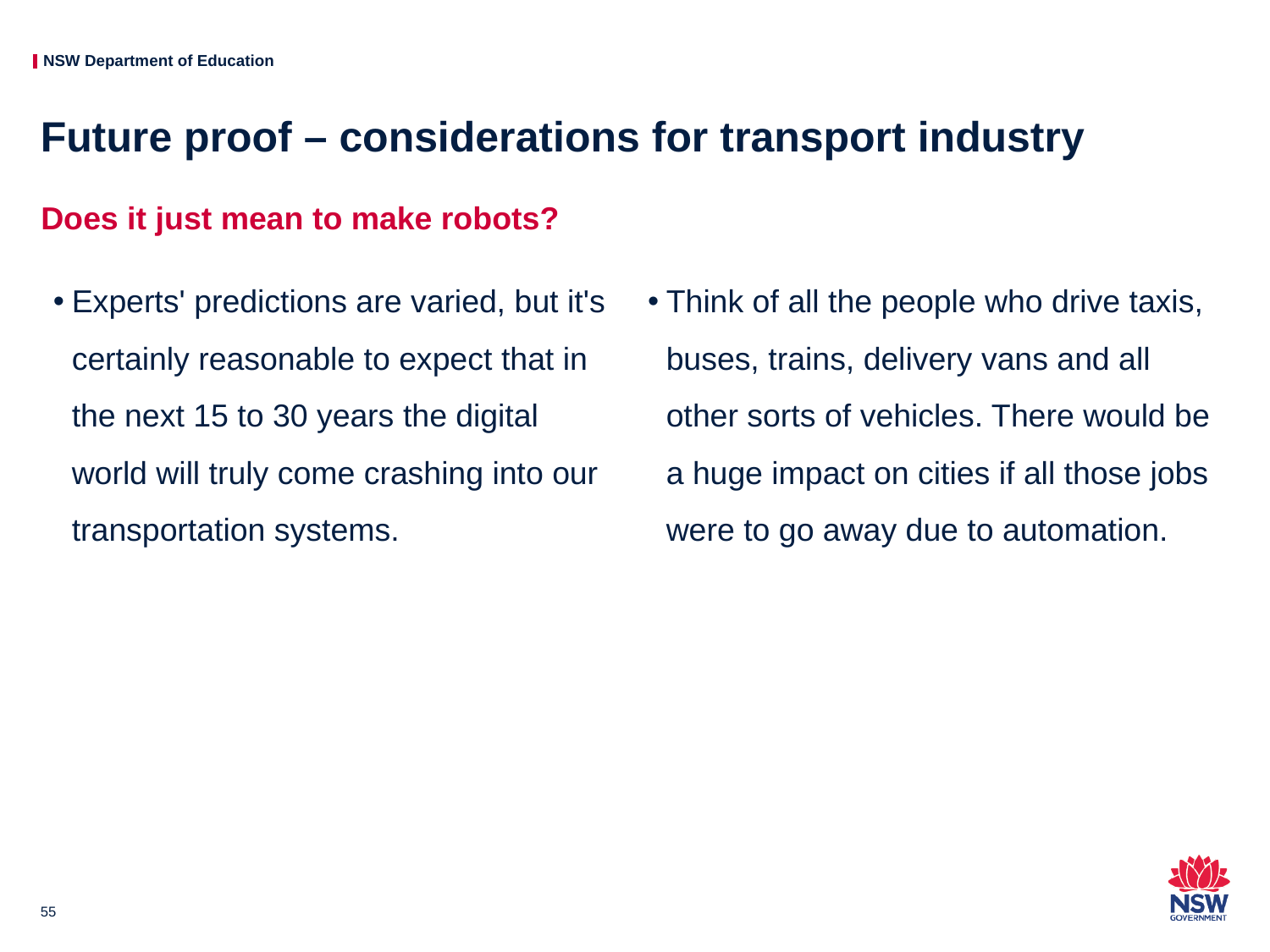

# Future proof – considerations for transport industry
Does it just mean to make robots?
Experts' predictions are varied, but it's certainly reasonable to expect that in the next 15 to 30 years the digital world will truly come crashing into our transportation systems.
Think of all the people who drive taxis, buses, trains, delivery vans and all other sorts of vehicles. There would be a huge impact on cities if all those jobs were to go away due to automation.

55